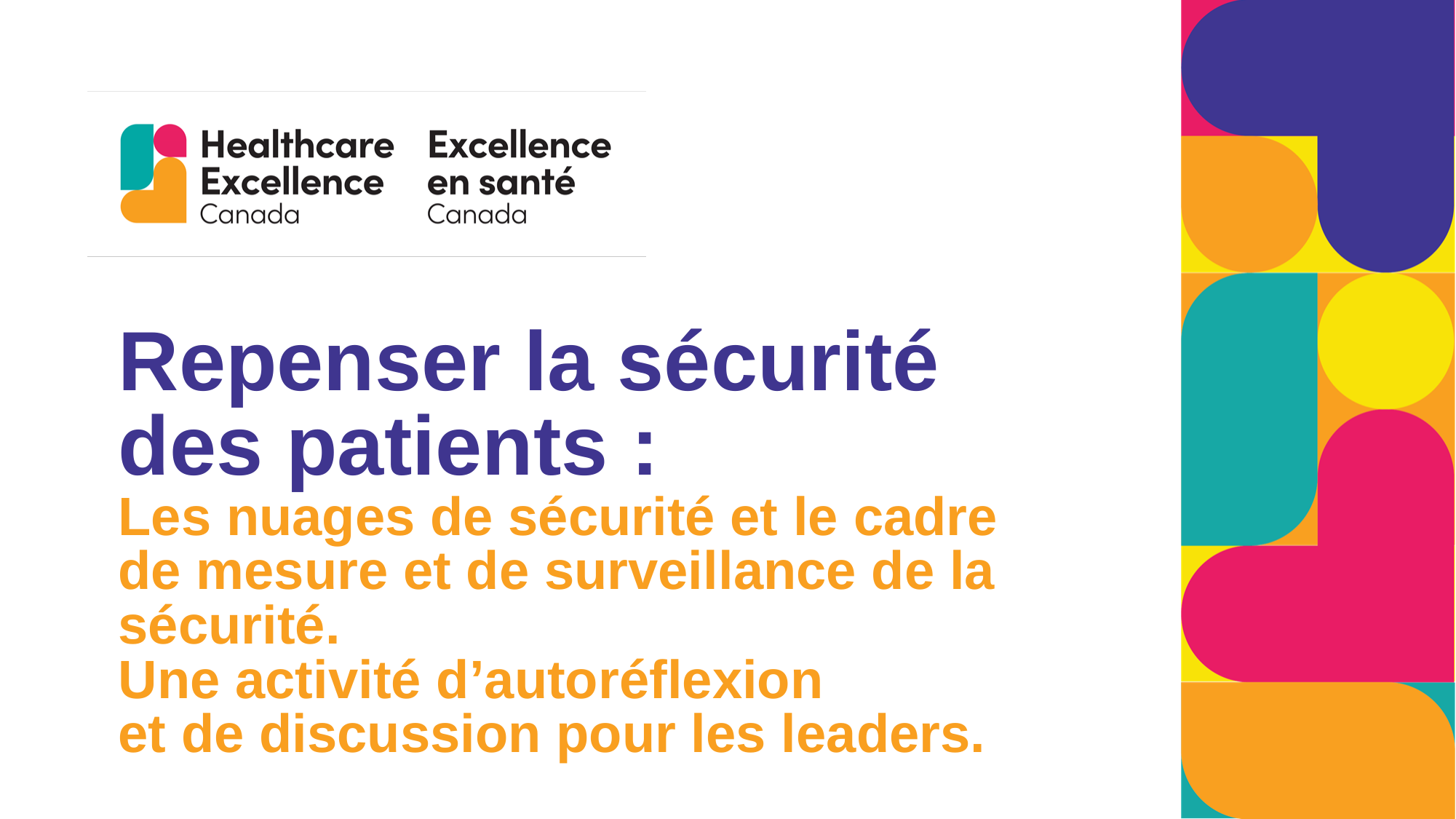

# Repenser la sécurité des patients : Les nuages de sécurité et le cadre de mesure et de surveillance de la sécurité. Une activité d’autoréflexion et de discussion pour les leaders.